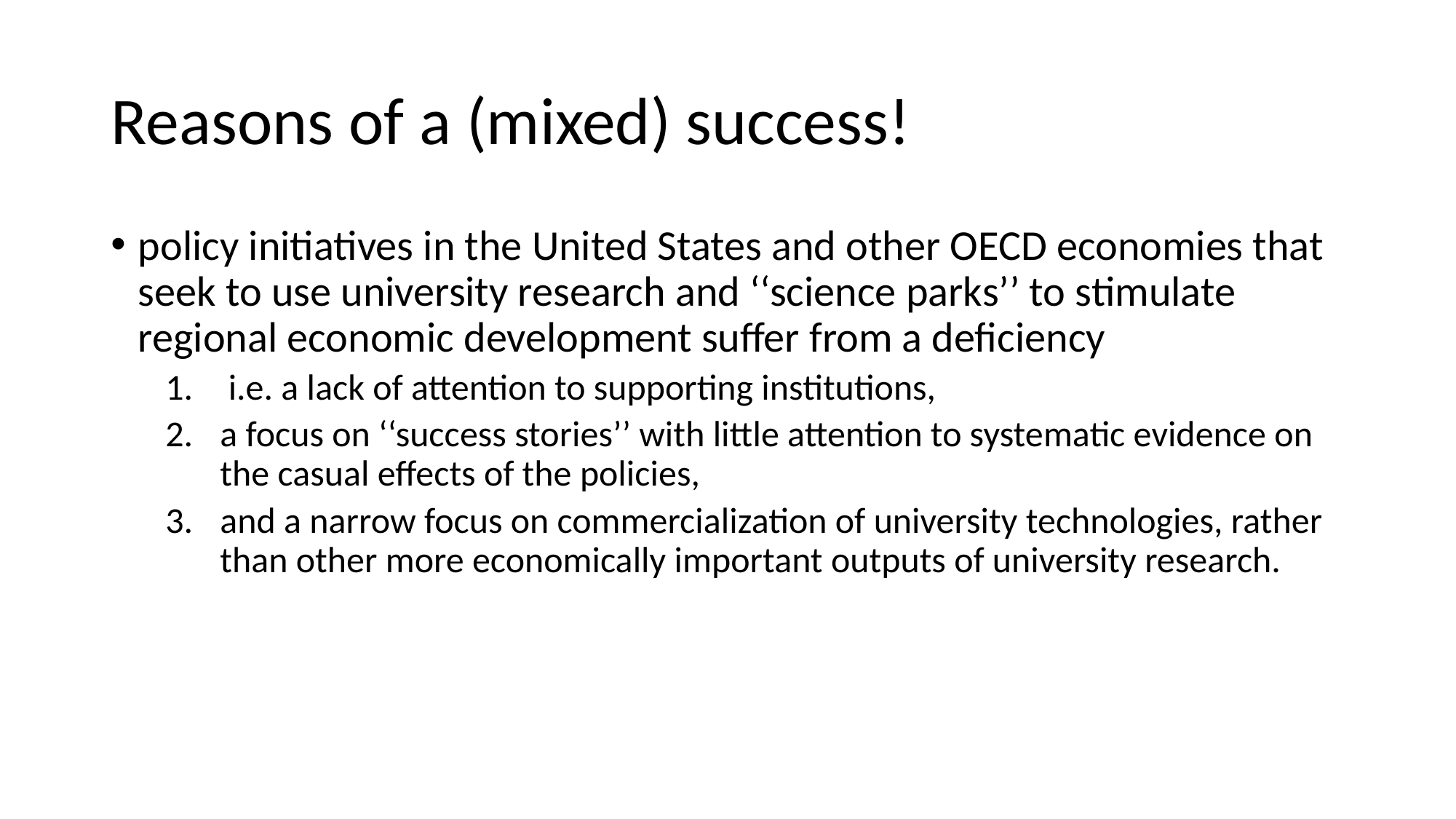

# Reasons of a (mixed) success!
policy initiatives in the United States and other OECD economies that seek to use university research and ‘‘science parks’’ to stimulate regional economic development suffer from a deficiency
 i.e. a lack of attention to supporting institutions,
a focus on ‘‘success stories’’ with little attention to systematic evidence on the casual effects of the policies,
and a narrow focus on commercialization of university technologies, rather than other more economically important outputs of university research.